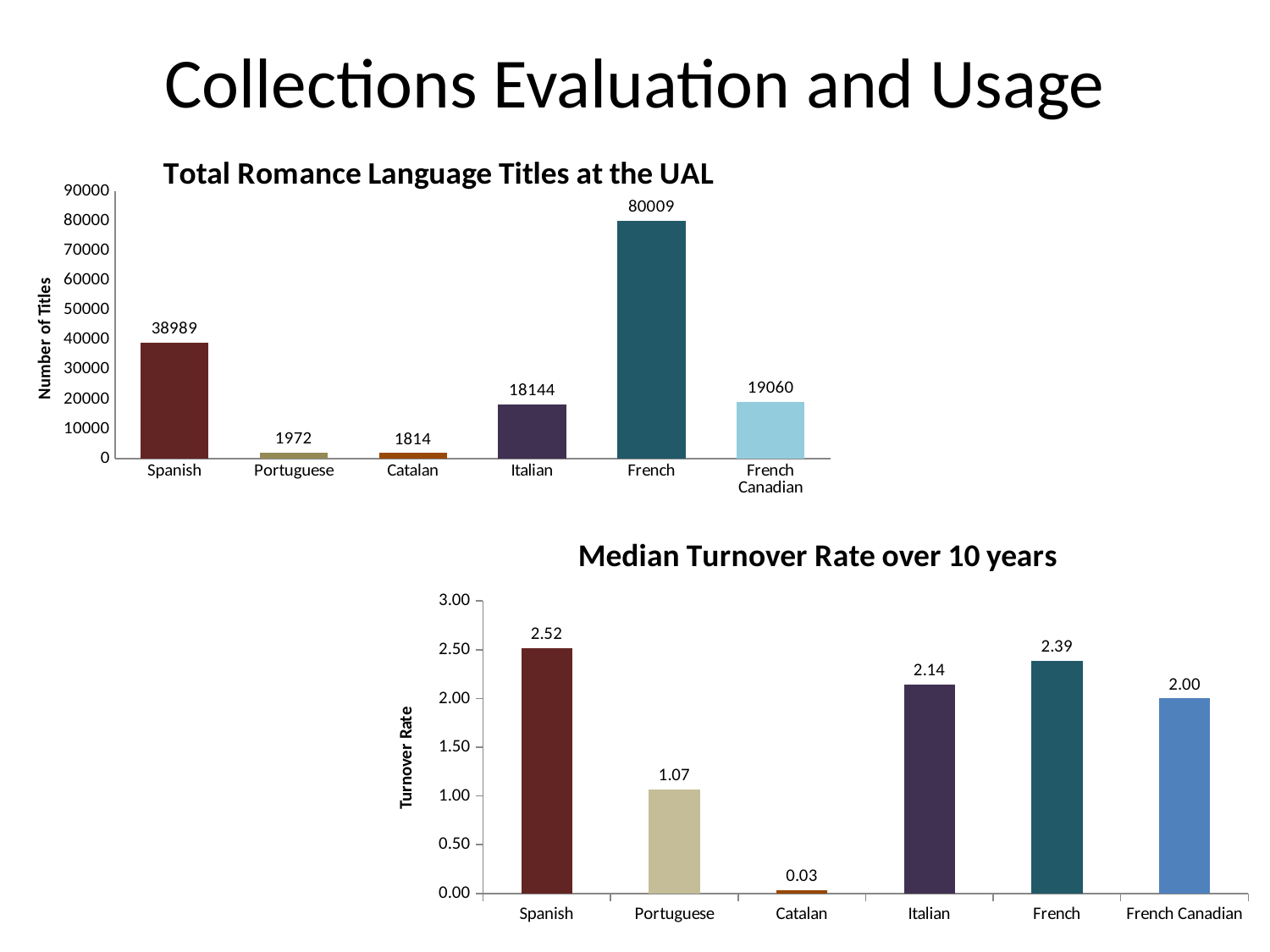

# Collections Evaluation and Usage

### Chart: Total Romance Language Titles at the UAL

| Category |  |
|---|---|
| Spanish | 38989.0 |
| Portuguese | 1972.0 |
| Catalan | 1814.0 |
| Italian | 18144.0 |
| French | 80009.0 |
| French Canadian | 19060.0 |

### Chart: Median Turnover Rate over 10 years

| Category |  |
|---|---|
| Spanish | 2.52 |
| Portuguese | 1.07 |
| Catalan | 0.03 |
| Italian | 2.14 |
| French | 2.39 |
| French Canadian | 2.0 |